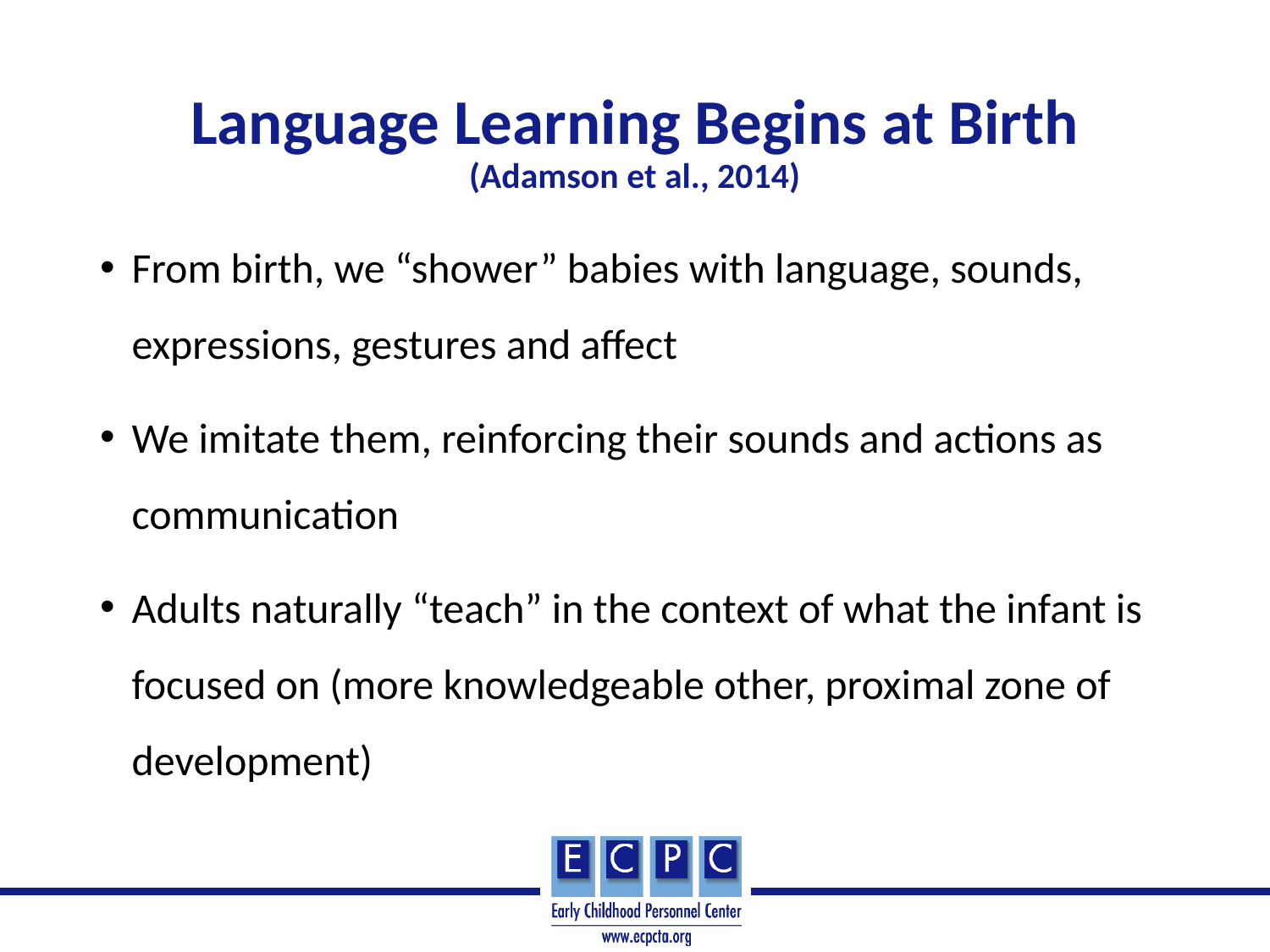

# Language Learning Begins at Birth (Adamson et al., 2014)
From birth, we “shower” babies with language, sounds, expressions, gestures and affect
We imitate them, reinforcing their sounds and actions as communication
Adults naturally “teach” in the context of what the infant is focused on (more knowledgeable other, proximal zone of development)